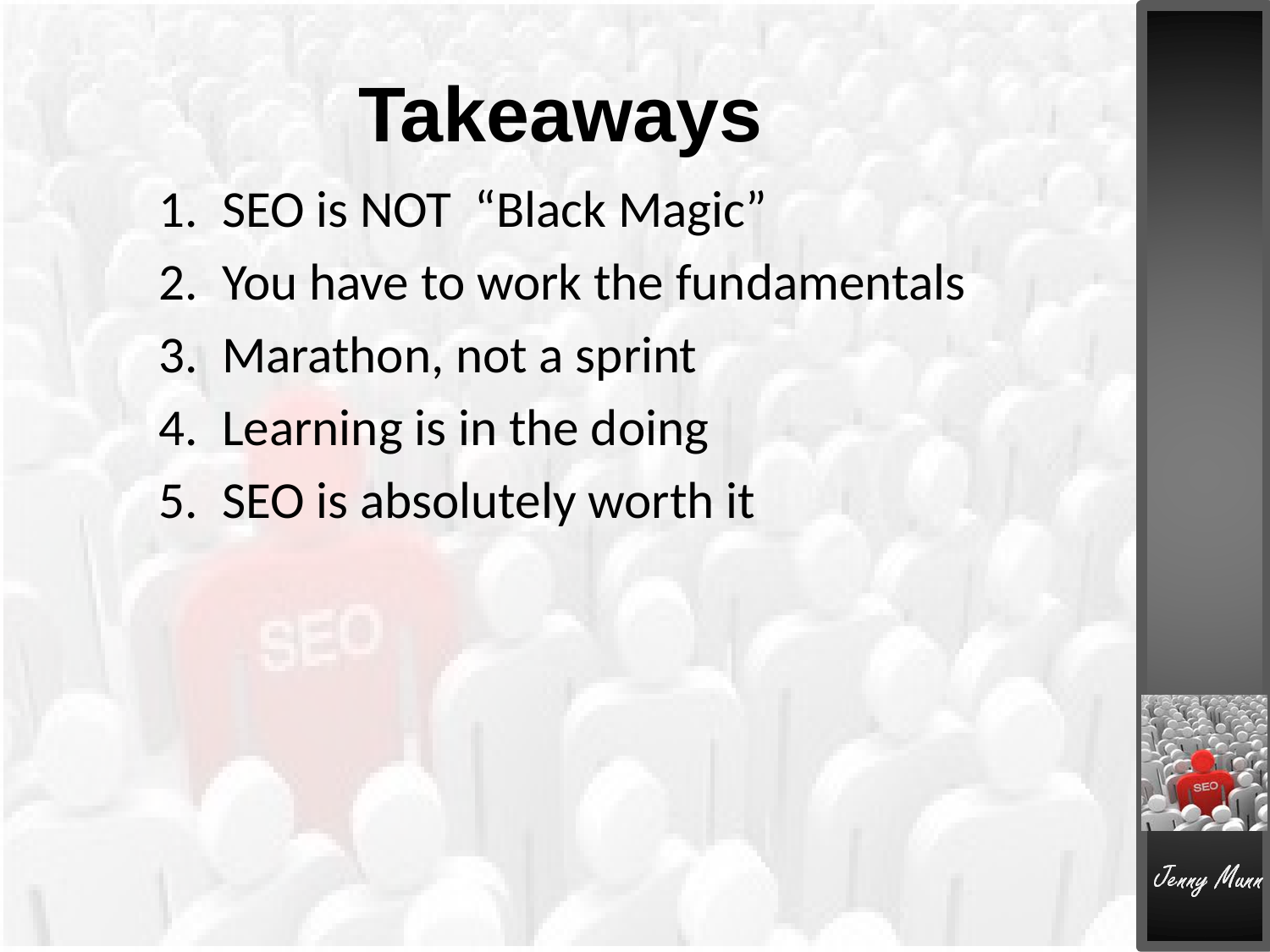

# Takeaways
SEO is NOT  “Black Magic”
You have to work the fundamentals
Marathon, not a sprint
Learning is in the doing
SEO is absolutely worth it